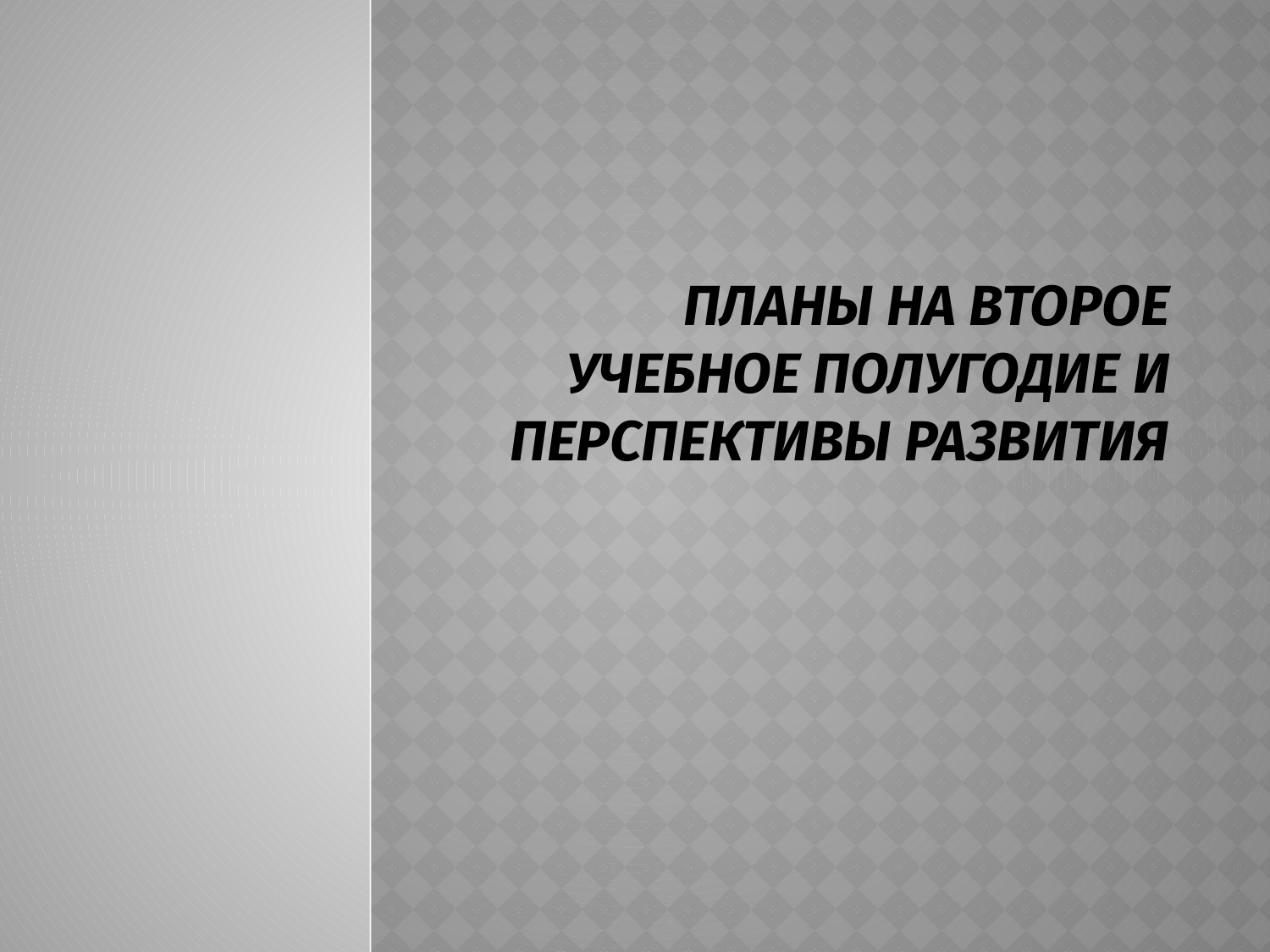

# Планы на второе учебное полугодие и перспективы развития